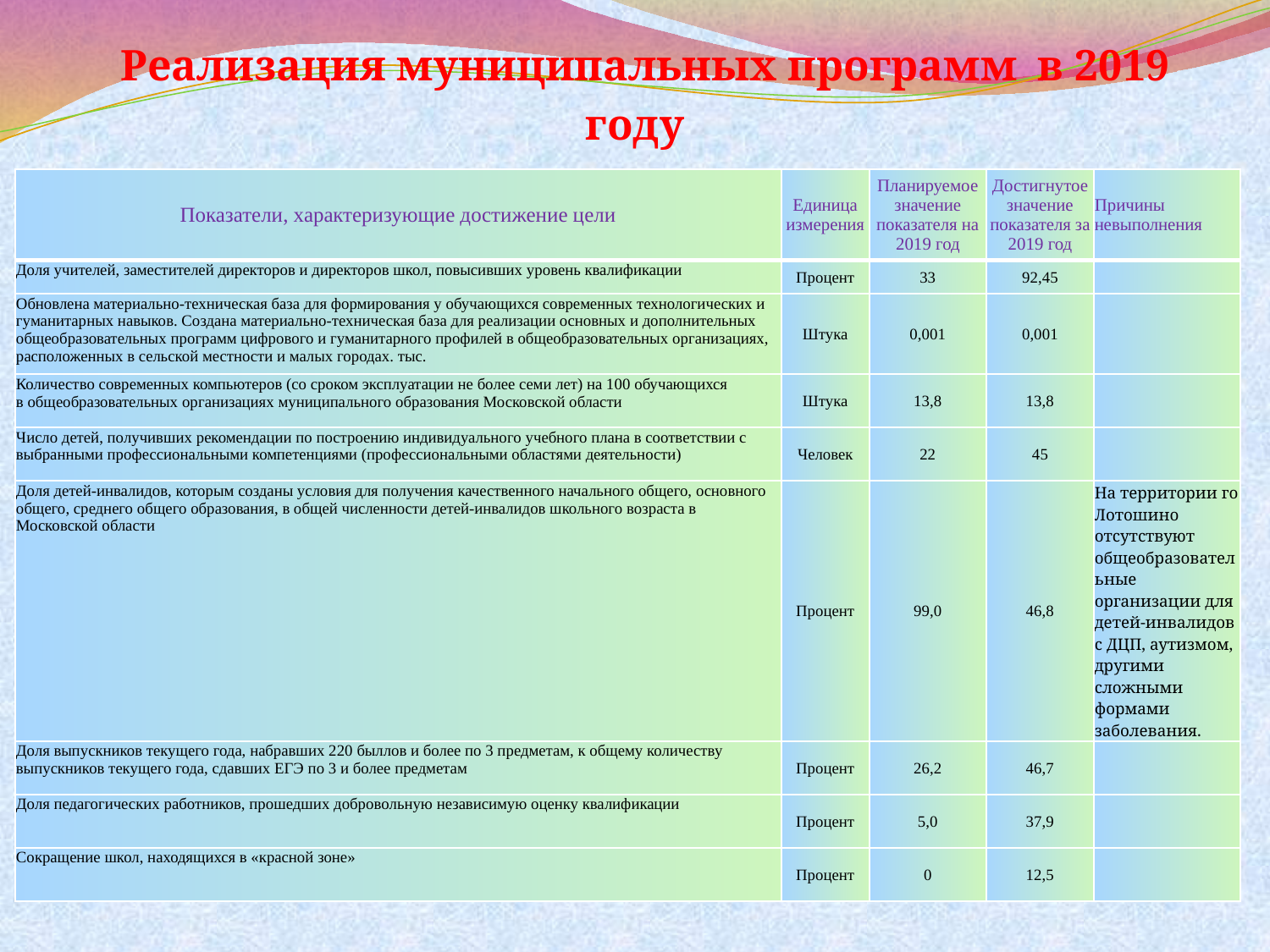

# Реализация муниципальных программ в 2019 году
| Показатели, характеризующие достижение цели | Единица измерения | Планируемое значение показателя на 2019 год | Достигнутое значение показателя за 2019 год | Причины невыполнения |
| --- | --- | --- | --- | --- |
| Доля учителей, заместителей директоров и директоров школ, повысивших уровень квалификации | Процент | 33 | 92,45 |  |
| Обновлена материально-техническая база для формирования у обучающихся современных технологических и гуманитарных навыков. Создана материально-техническая база для реализации основных и дополнительных общеобразовательных программ цифрового и гуманитарного профилей в общеобразовательных организациях, расположенных в сельской местности и малых городах. тыс. | Штука | 0,001 | 0,001 |  |
| Количество современных компьютеров (со сроком эксплуатации не более семи лет) на 100 обучающихся в общеобразовательных организациях муниципального образования Московской области | Штука | 13,8 | 13,8 |  |
| Число детей, получивших рекомендации по построению индивидуального учебного плана в соответствии с выбранными профессиональными компетенциями (профессиональными областями деятельности) | Человек | 22 | 45 |  |
| Доля детей-инвалидов, которым созданы условия для получения качественного начального общего, основного общего, среднего общего образования, в общей численности детей-инвалидов школьного возраста в Московской области | Процент | 99,0 | 46,8 | На территории го Лотошино отсутствуют общеобразовательные организации для детей-инвалидов с ДЦП, аутизмом, другими сложными формами заболевания. |
| Доля выпускников текущего года, набравших 220 быллов и более по 3 предметам, к общему количеству выпускников текущего года, сдавших ЕГЭ по 3 и более предметам | Процент | 26,2 | 46,7 |  |
| Доля педагогических работников, прошедших добровольную независимую оценку квалификации | Процент | 5,0 | 37,9 |  |
| Сокращение школ, находящихся в «красной зоне» | Процент | 0 | 12,5 |  |